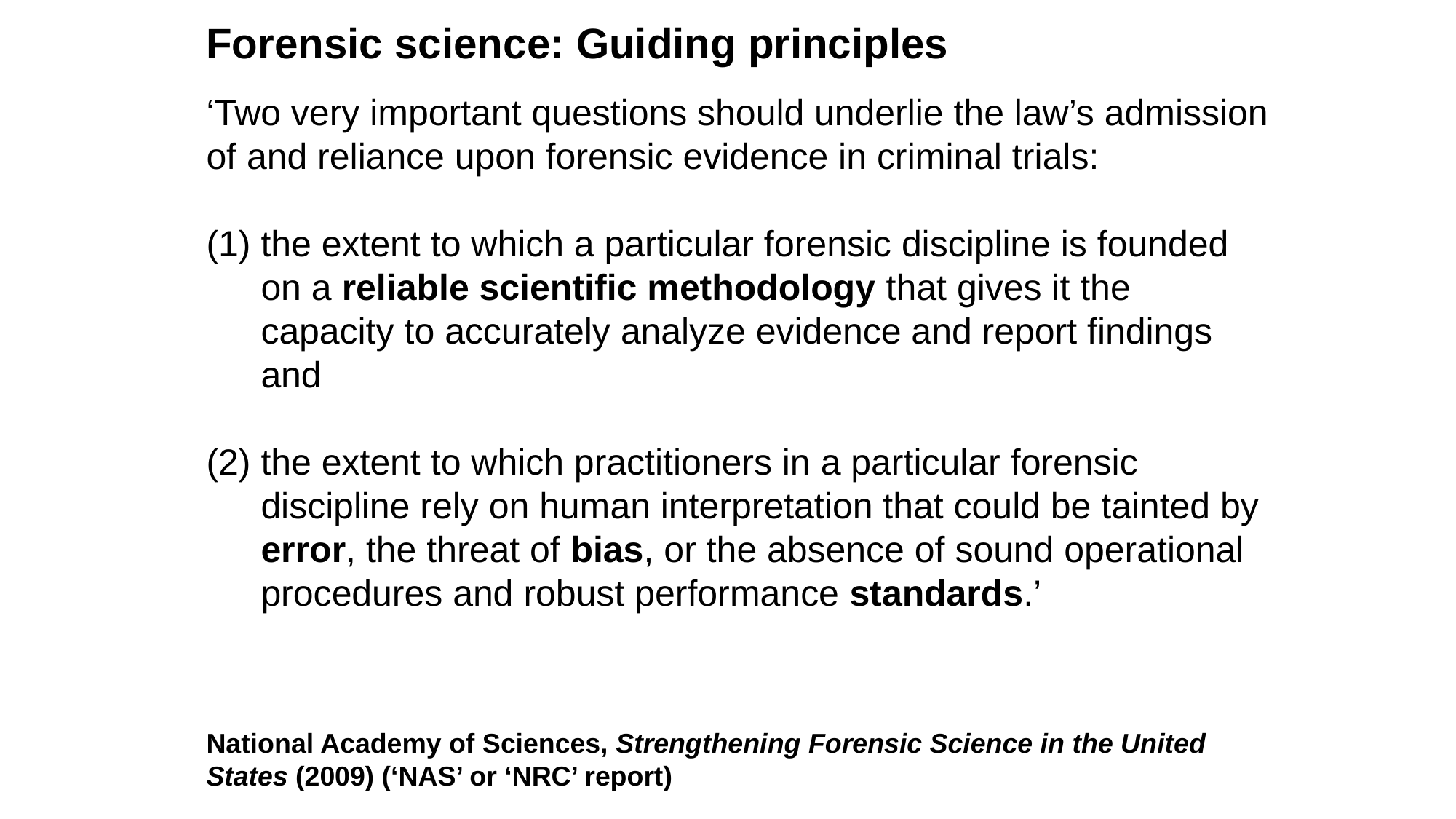

Forensic science: Guiding principles

‘Two very important questions should underlie the law’s admission of and reliance upon forensic evidence in criminal trials:

the extent to which a particular forensic discipline is founded on a reliable scientific methodology that gives it the capacity to accurately analyze evidence and report findings and

the extent to which practitioners in a particular forensic discipline rely on human interpretation that could be tainted by error, the threat of bias, or the absence of sound operational procedures and robust performance standards.’

National Academy of Sciences, Strengthening Forensic Science in the United States (2009) (‘NAS’ or ‘NRC’ report)